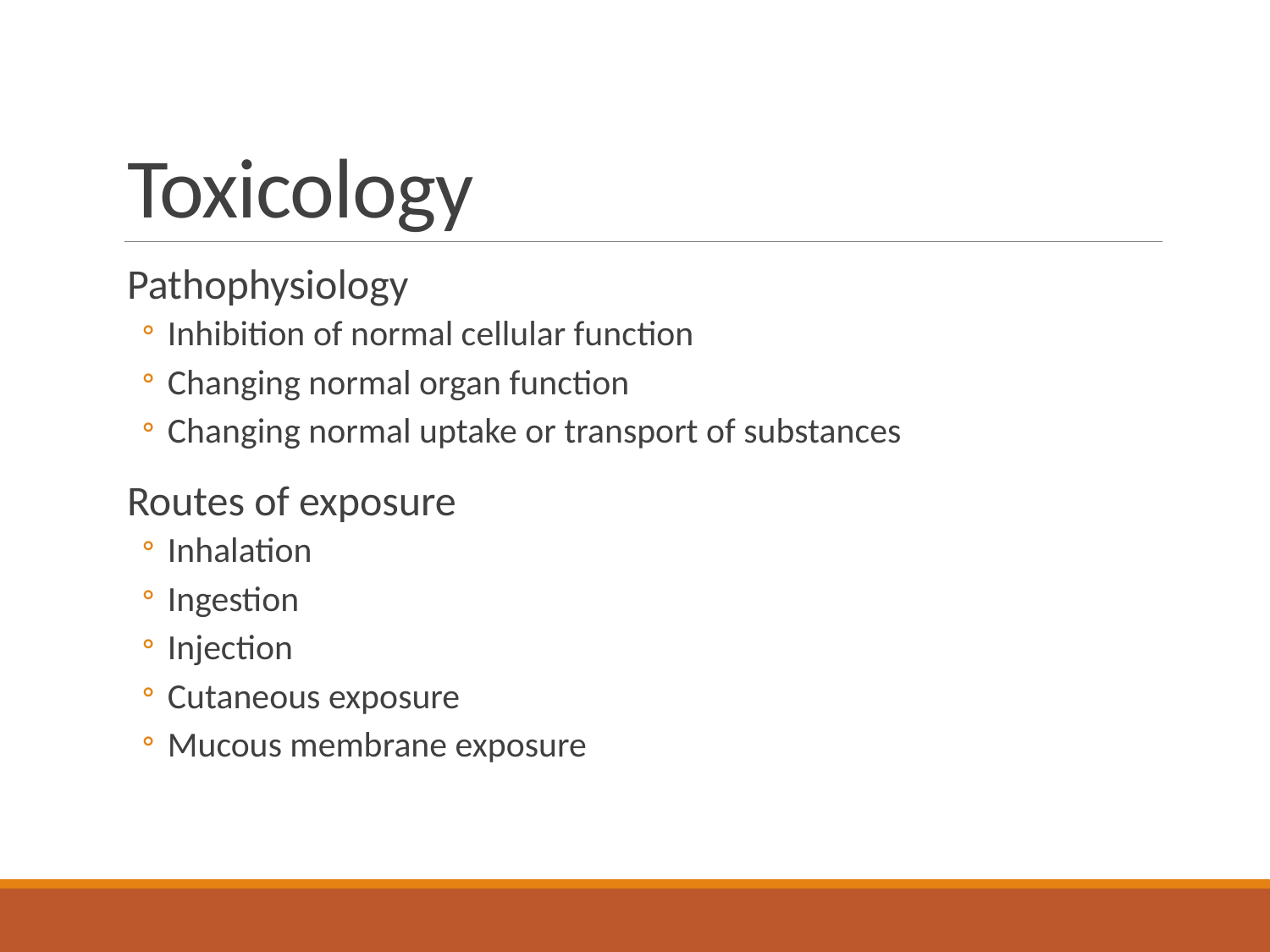

# Toxicology
Pathophysiology
Inhibition of normal cellular function
Changing normal organ function
Changing normal uptake or transport of substances
Routes of exposure
Inhalation
Ingestion
Injection
Cutaneous exposure
Mucous membrane exposure